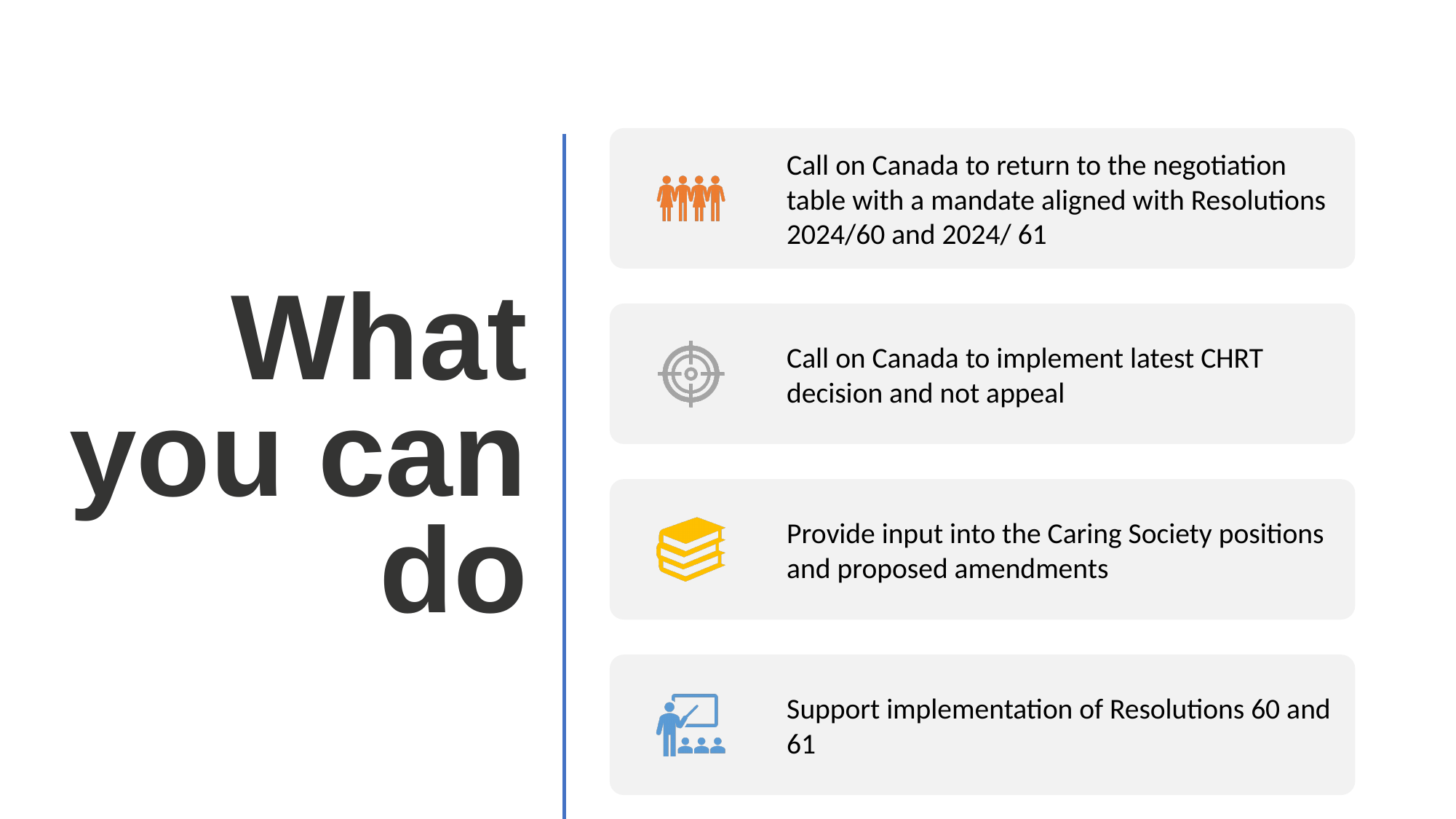

# What you can do
Call on Canada to return to the negotiation table with a mandate aligned with Resolutions 2024/60 and 2024/ 61
Call on Canada to implement latest CHRT decision and not appeal
Provide input into the Caring Society positions and proposed amendments
Support implementation of Resolutions 60 and 61